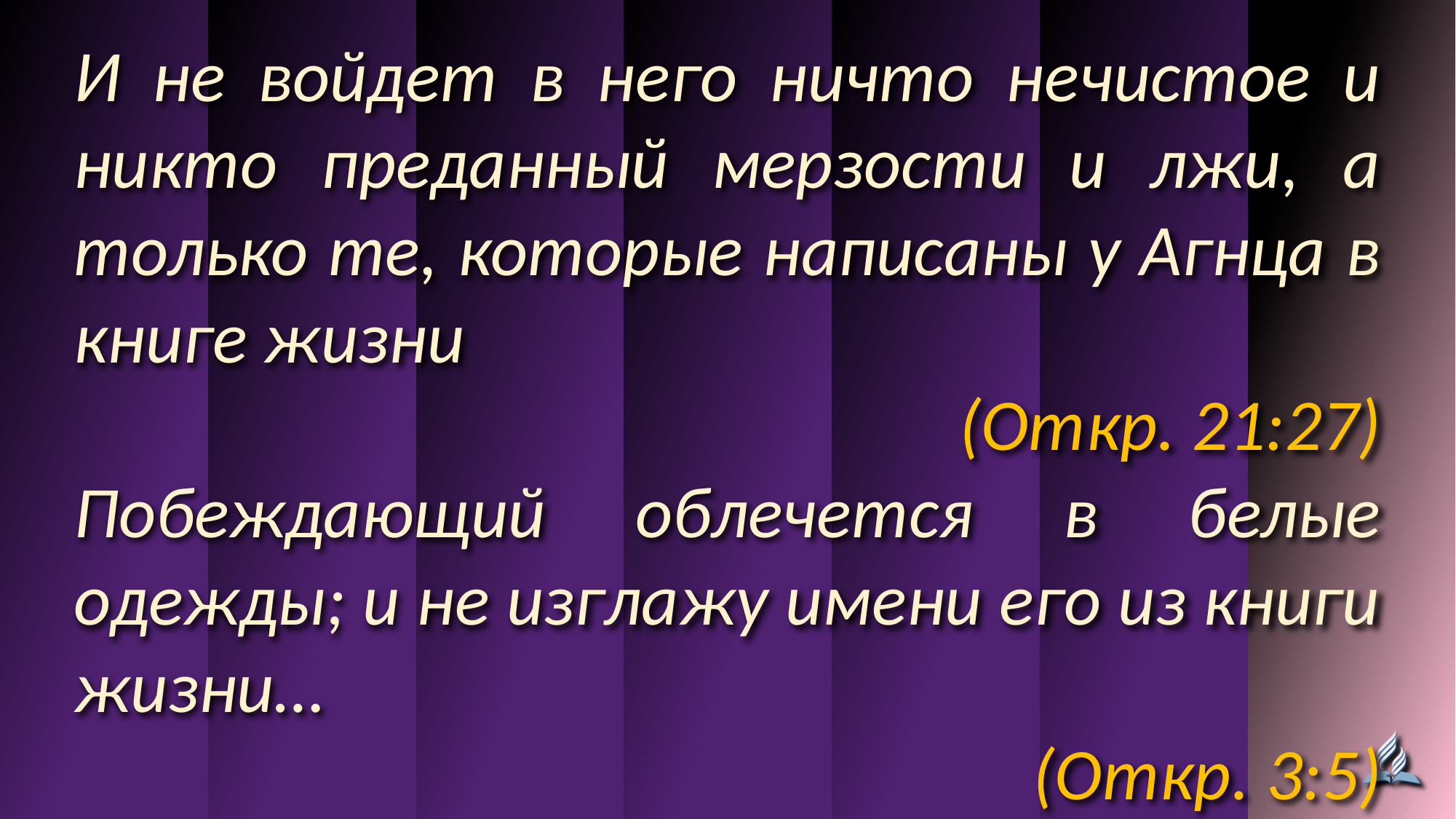

И не войдет в него ничто нечистое и никто преданный мерзости и лжи, а только те, которые написаны у Агнца в книге жизни
(Откр. 21:27)
Побеждающий облечется в белые одежды; и не изглажу имени его из книги жизни…
(Откр. 3:5)